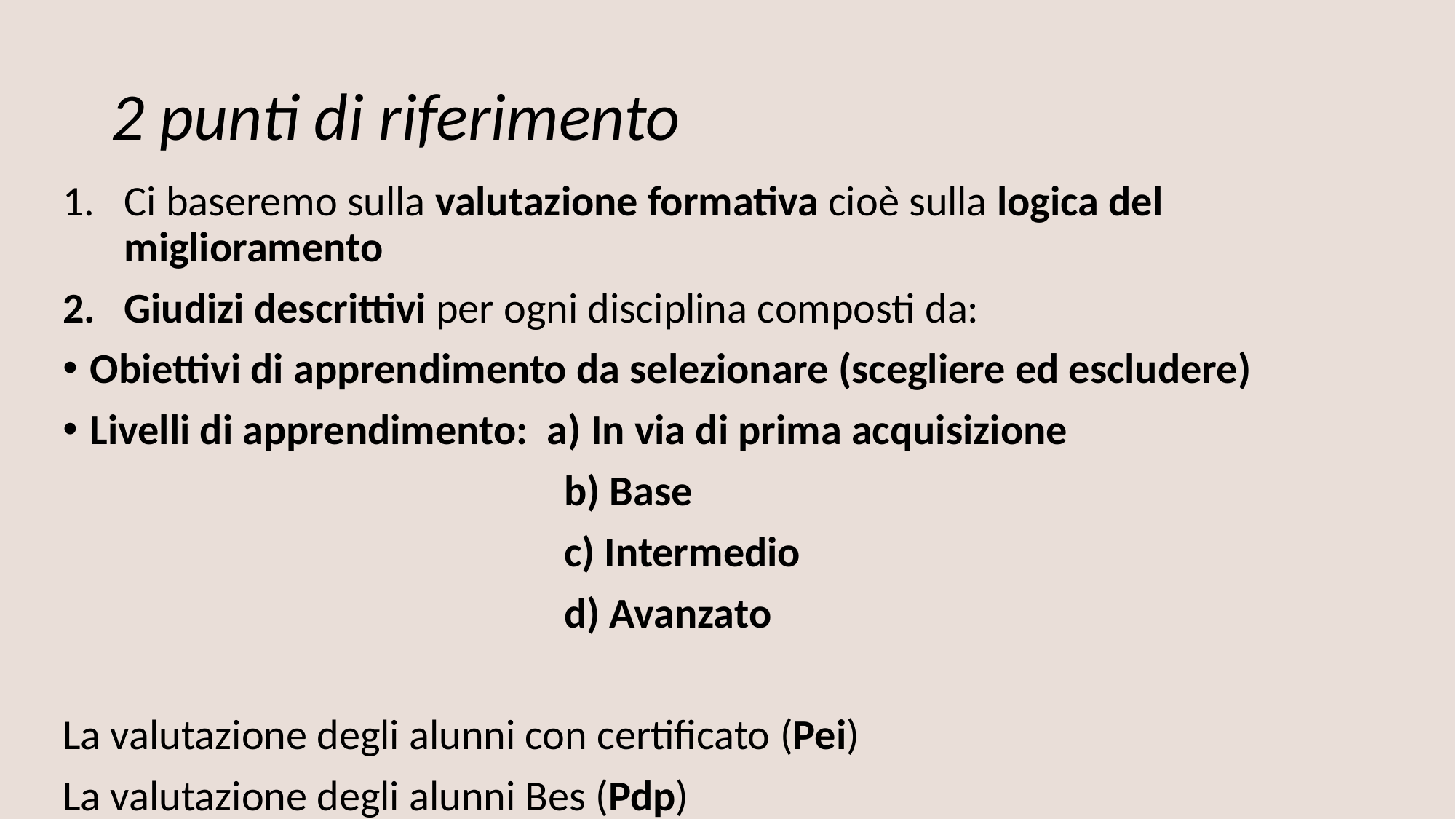

# 2 punti di riferimento
Ci baseremo sulla valutazione formativa cioè sulla logica del miglioramento
Giudizi descrittivi per ogni disciplina composti da:
Obiettivi di apprendimento da selezionare (scegliere ed escludere)
Livelli di apprendimento:  a) In via di prima acquisizione
                                                    b) Base
                                                    c) Intermedio
                                                    d) Avanzato

La valutazione degli alunni con certificato (Pei)
La valutazione degli alunni Bes (Pdp)